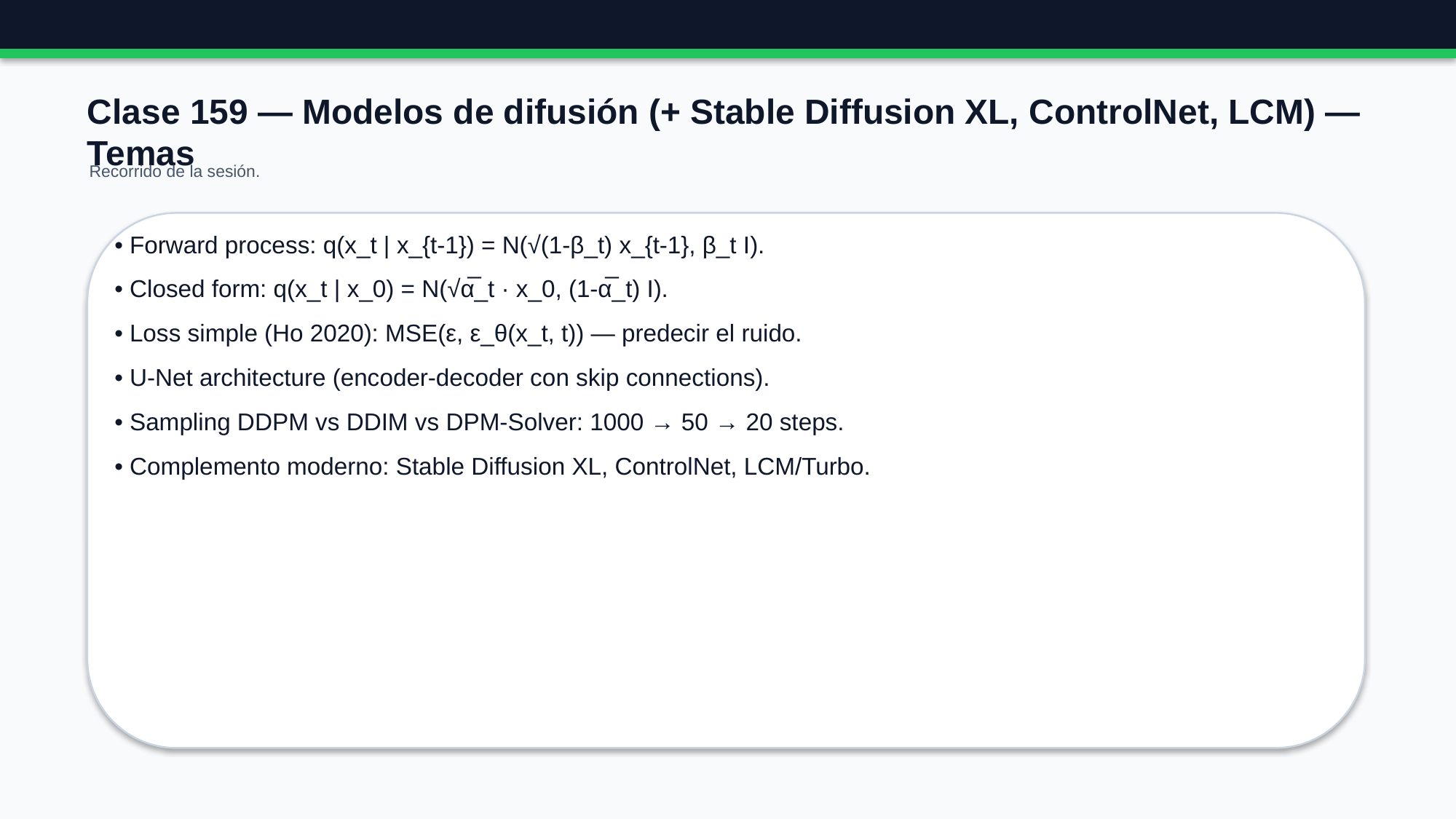

Clase 159 — Modelos de difusión (+ Stable Diffusion XL, ControlNet, LCM) — Temas
Recorrido de la sesión.

• Forward process: q(x_t | x_{t-1}) = N(√(1-β_t) x_{t-1}, β_t I).
• Closed form: q(x_t | x_0) = N(√α̅_t · x_0, (1-α̅_t) I).
• Loss simple (Ho 2020): MSE(ε, ε_θ(x_t, t)) — predecir el ruido.
• U-Net architecture (encoder-decoder con skip connections).
• Sampling DDPM vs DDIM vs DPM-Solver: 1000 → 50 → 20 steps.
• Complemento moderno: Stable Diffusion XL, ControlNet, LCM/Turbo.